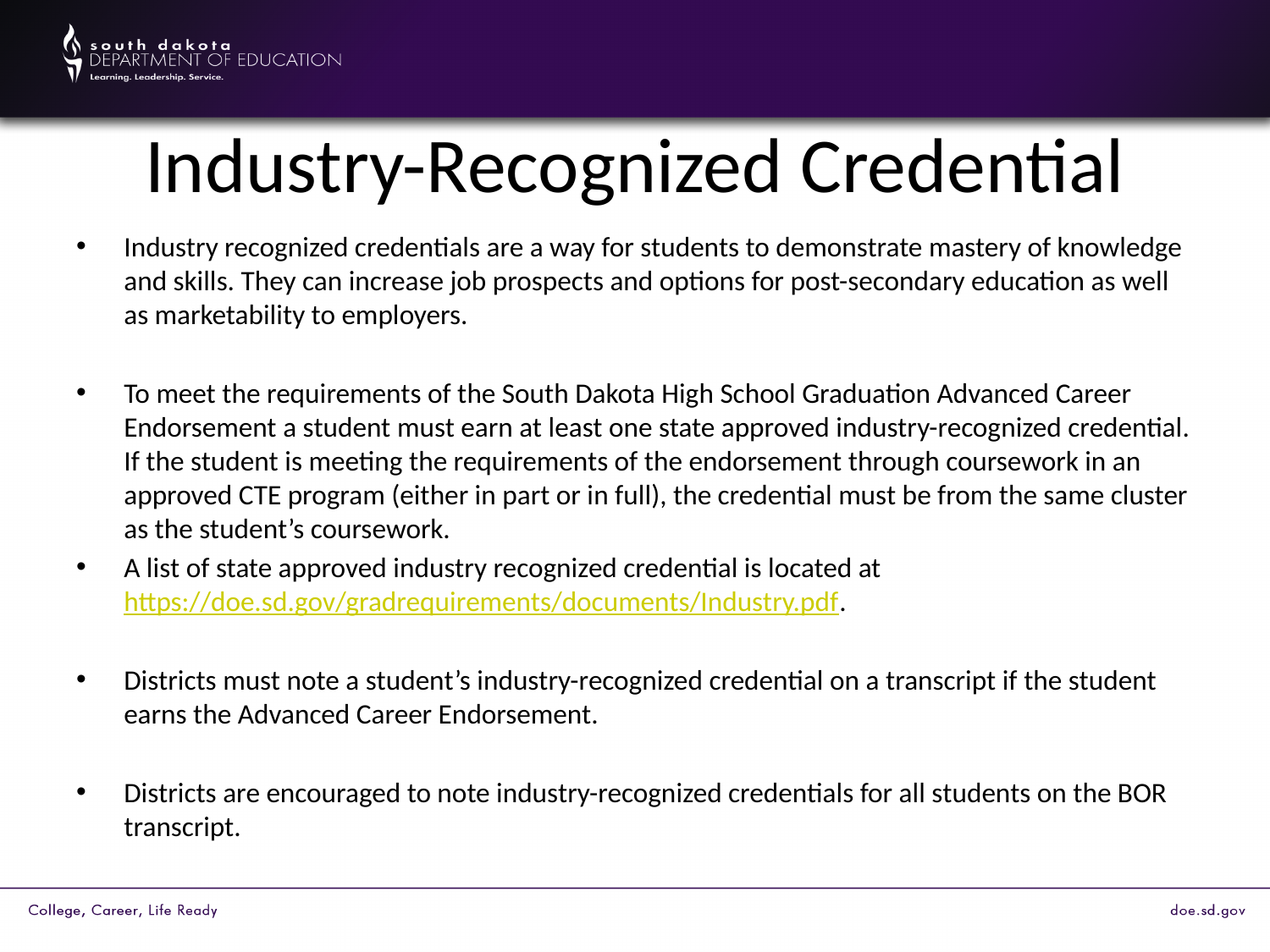

# Industry-Recognized Credential
Industry recognized credentials are a way for students to demonstrate mastery of knowledge and skills. They can increase job prospects and options for post-secondary education as well as marketability to employers.

To meet the requirements of the South Dakota High School Graduation Advanced Career Endorsement a student must earn at least one state approved industry-recognized credential. If the student is meeting the requirements of the endorsement through coursework in an approved CTE program (either in part or in full), the credential must be from the same cluster as the student’s coursework.
A list of state approved industry recognized credential is located at https://doe.sd.gov/gradrequirements/documents/Industry.pdf.

Districts must note a student’s industry-recognized credential on a transcript if the student earns the Advanced Career Endorsement.

Districts are encouraged to note industry-recognized credentials for all students on the BOR transcript.